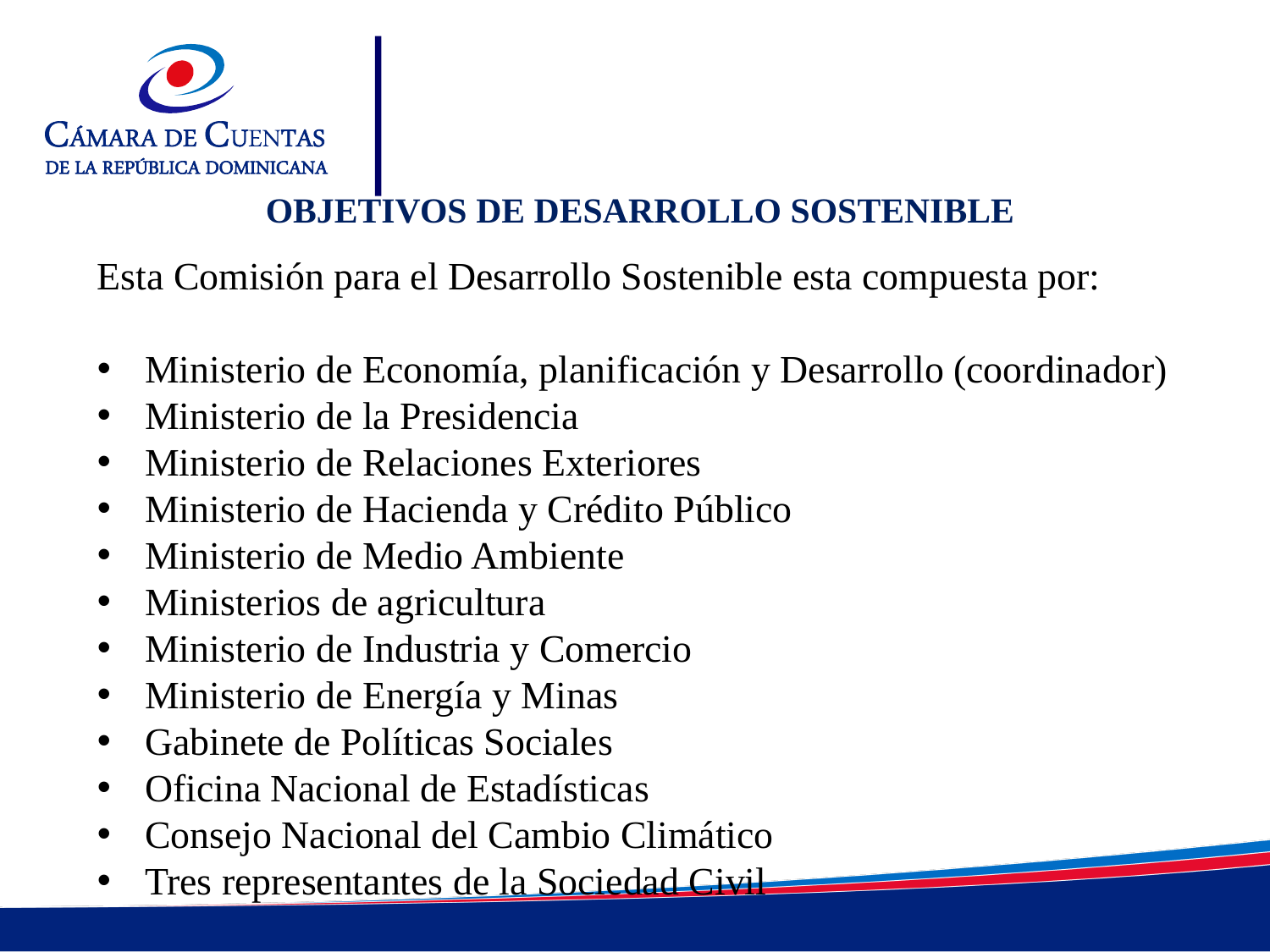

OBJETIVOS DE DESARROLLO SOSTENIBLE

Esta Comisión para el Desarrollo Sostenible esta compuesta por:

Ministerio de Economía, planificación y Desarrollo (coordinador)
Ministerio de la Presidencia
Ministerio de Relaciones Exteriores
Ministerio de Hacienda y Crédito Público
Ministerio de Medio Ambiente
Ministerios de agricultura
Ministerio de Industria y Comercio
Ministerio de Energía y Minas
Gabinete de Políticas Sociales
Oficina Nacional de Estadísticas
Consejo Nacional del Cambio Climático
Tres representantes de la Sociedad Civil

de n nuestro caso, en Santo Domingo, mediante un Decreto Pre